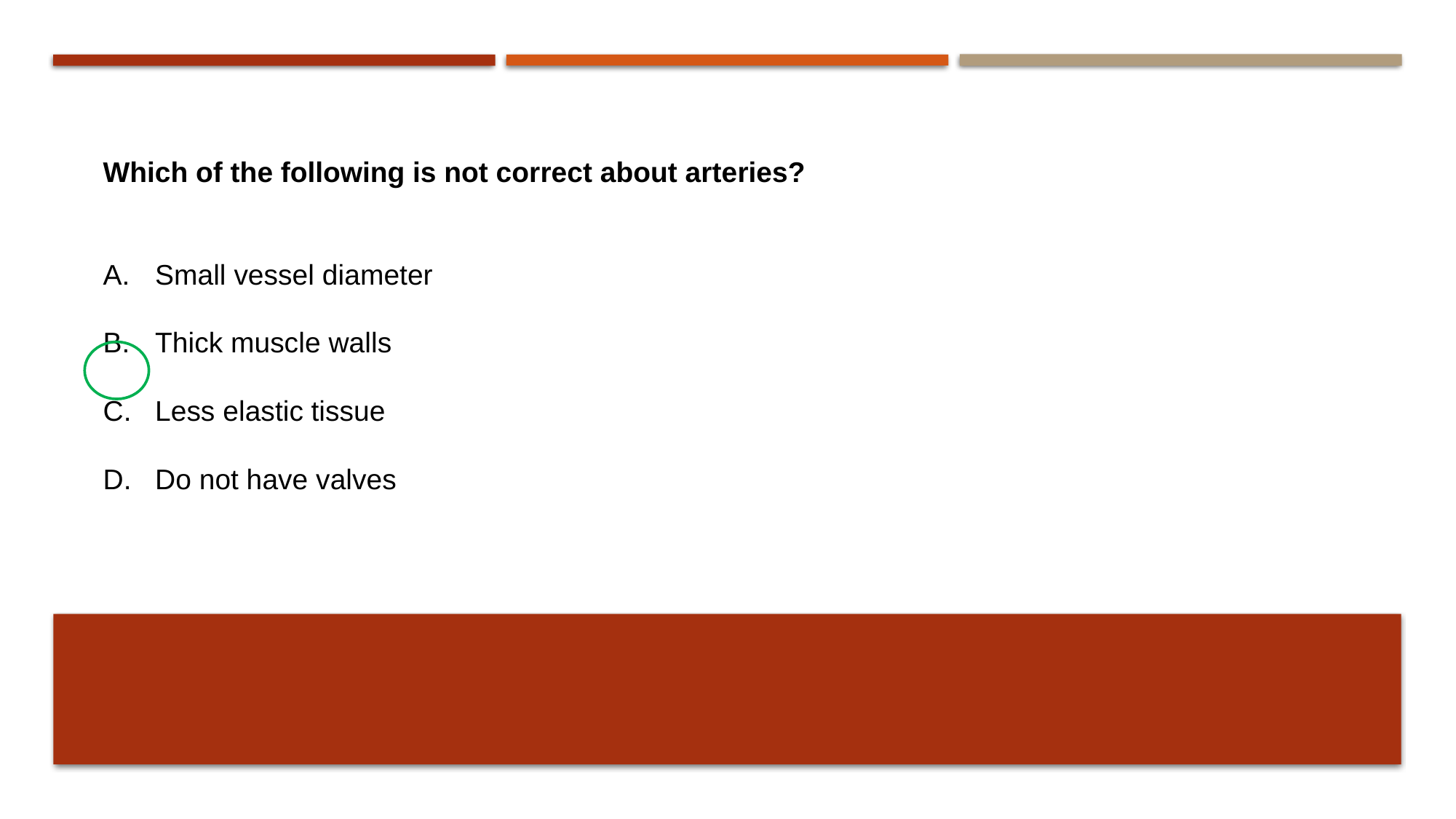

Which of the following is not correct about arteries?

Small vessel diameter

Thick muscle walls

Less elastic tissue

Do not have valves